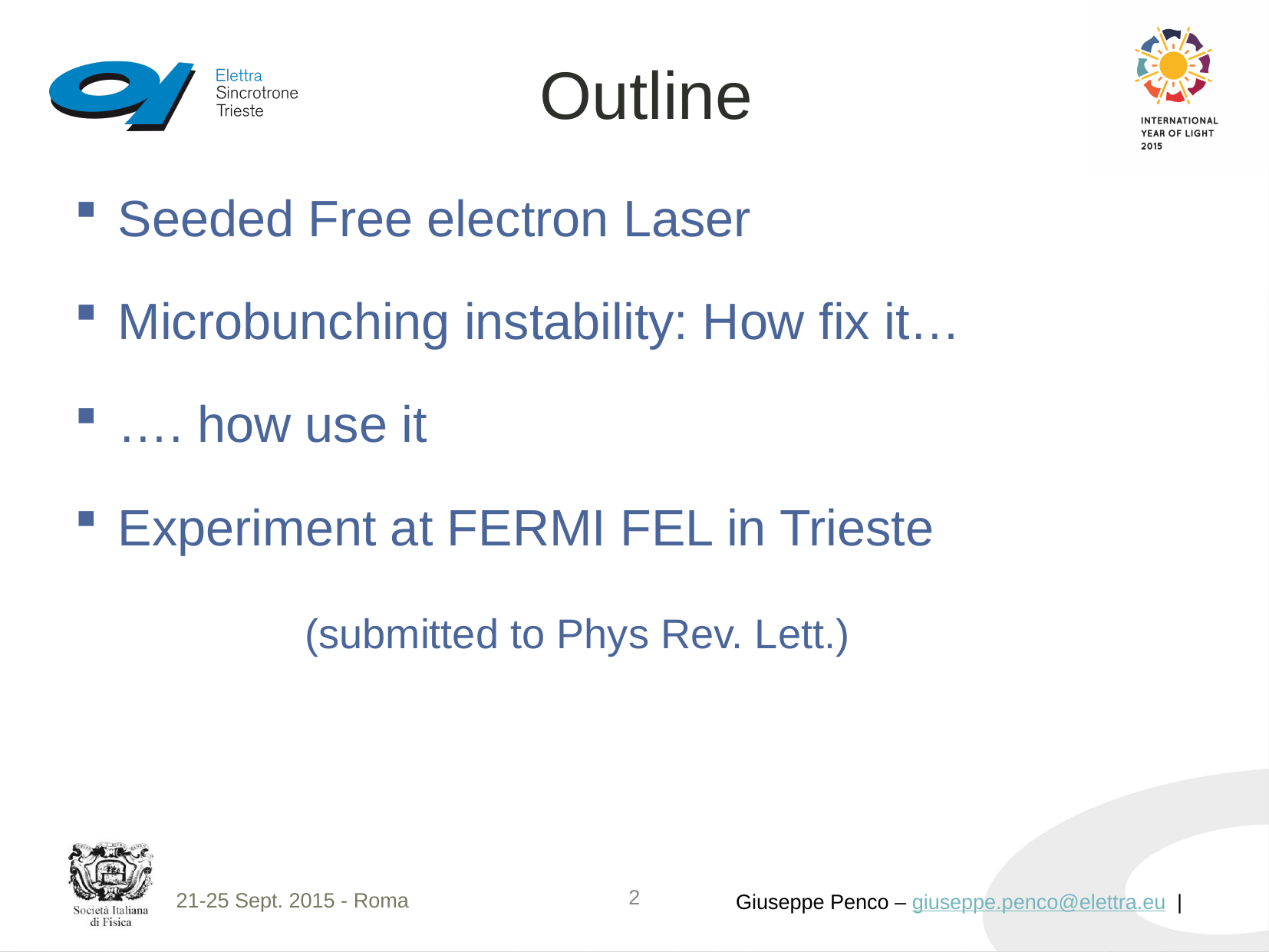

Outline
Seeded Free electron Laser
Microbunching instability: How fix it…
…. how use it
Experiment at FERMI FEL in Trieste
		(submitted to Phys Rev. Lett.)
2